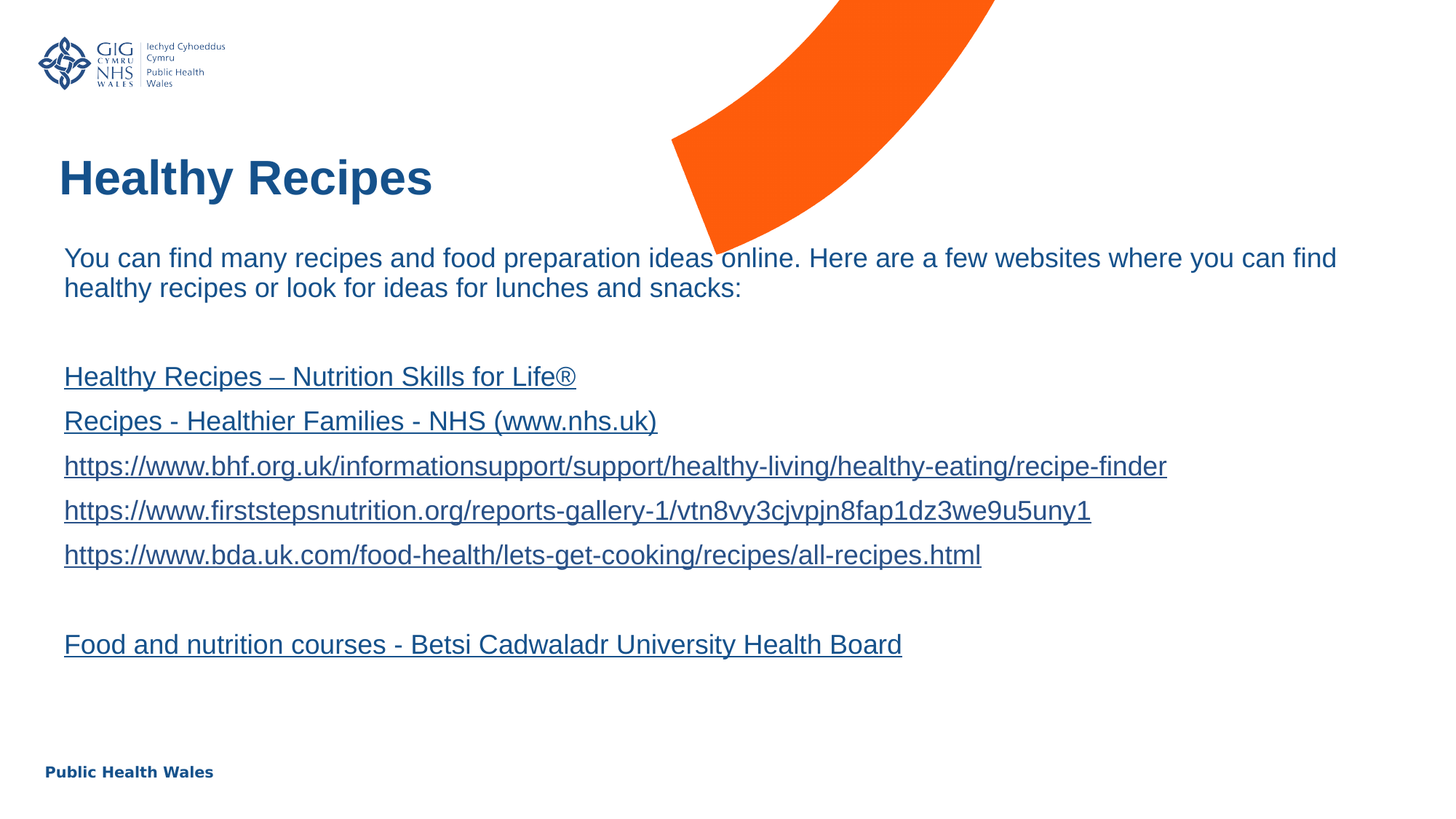

Healthy Recipes
You can find many recipes and food preparation ideas online. Here are a few websites where you can find healthy recipes or look for ideas for lunches and snacks:

Healthy Recipes – Nutrition Skills for Life®
Recipes - Healthier Families - NHS (www.nhs.uk)
https://www.bhf.org.uk/informationsupport/support/healthy-living/healthy-eating/recipe-finder
https://www.firststepsnutrition.org/reports-gallery-1/vtn8vy3cjvpjn8fap1dz3we9u5uny1
https://www.bda.uk.com/food-health/lets-get-cooking/recipes/all-recipes.html

Food and nutrition courses - Betsi Cadwaladr University Health Board